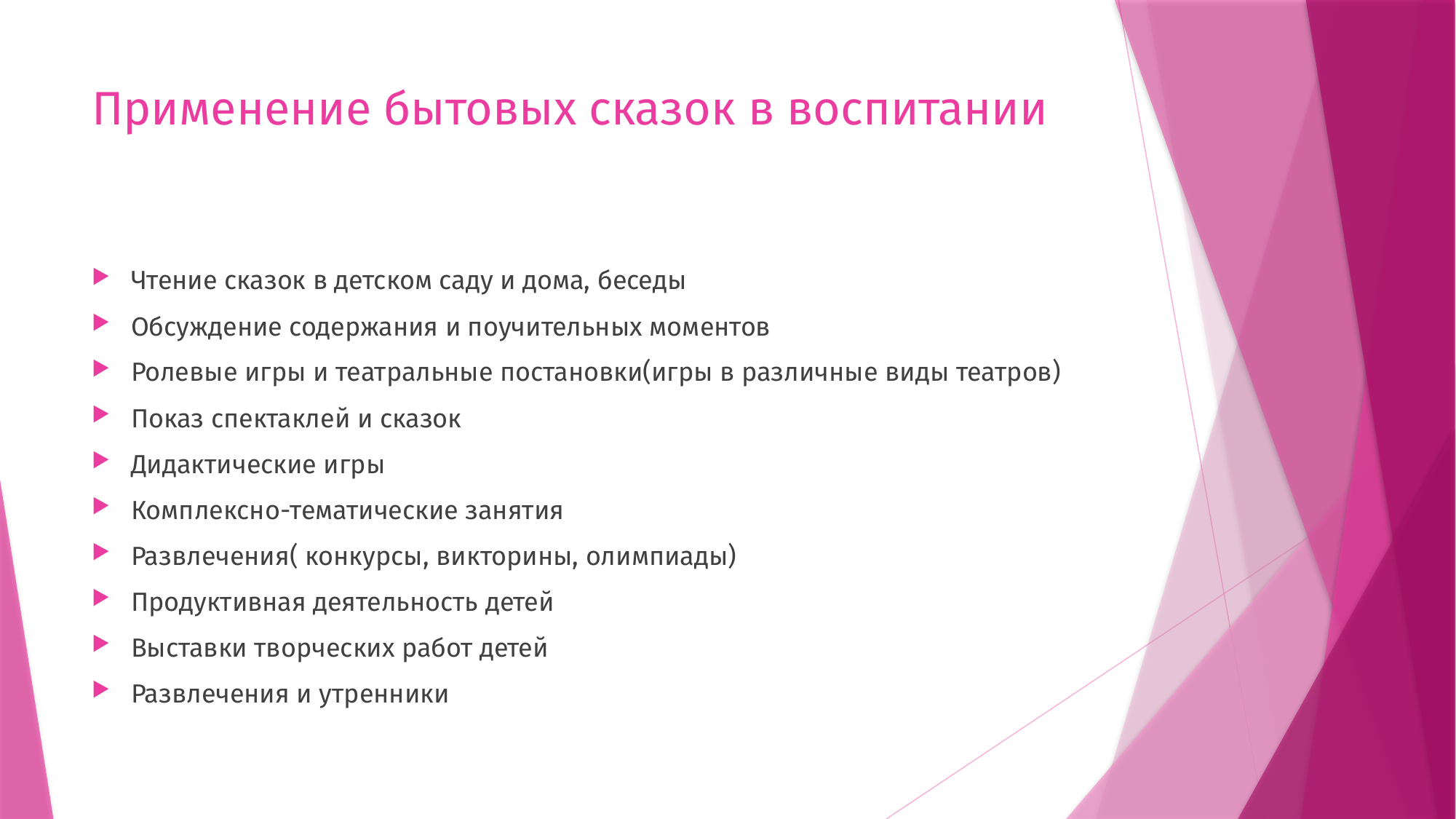

# Применение бытовых сказок в воспитании
Чтение сказок в детском саду и дома, беседы
Обсуждение содержания и поучительных моментов
Ролевые игры и театральные постановки(игры в различные виды театров)
Показ спектаклей и сказок
Дидактические игры
Комплексно-тематические занятия
Развлечения( конкурсы, викторины, олимпиады)
Продуктивная деятельность детей
Выставки творческих работ детей
Развлечения и утренники